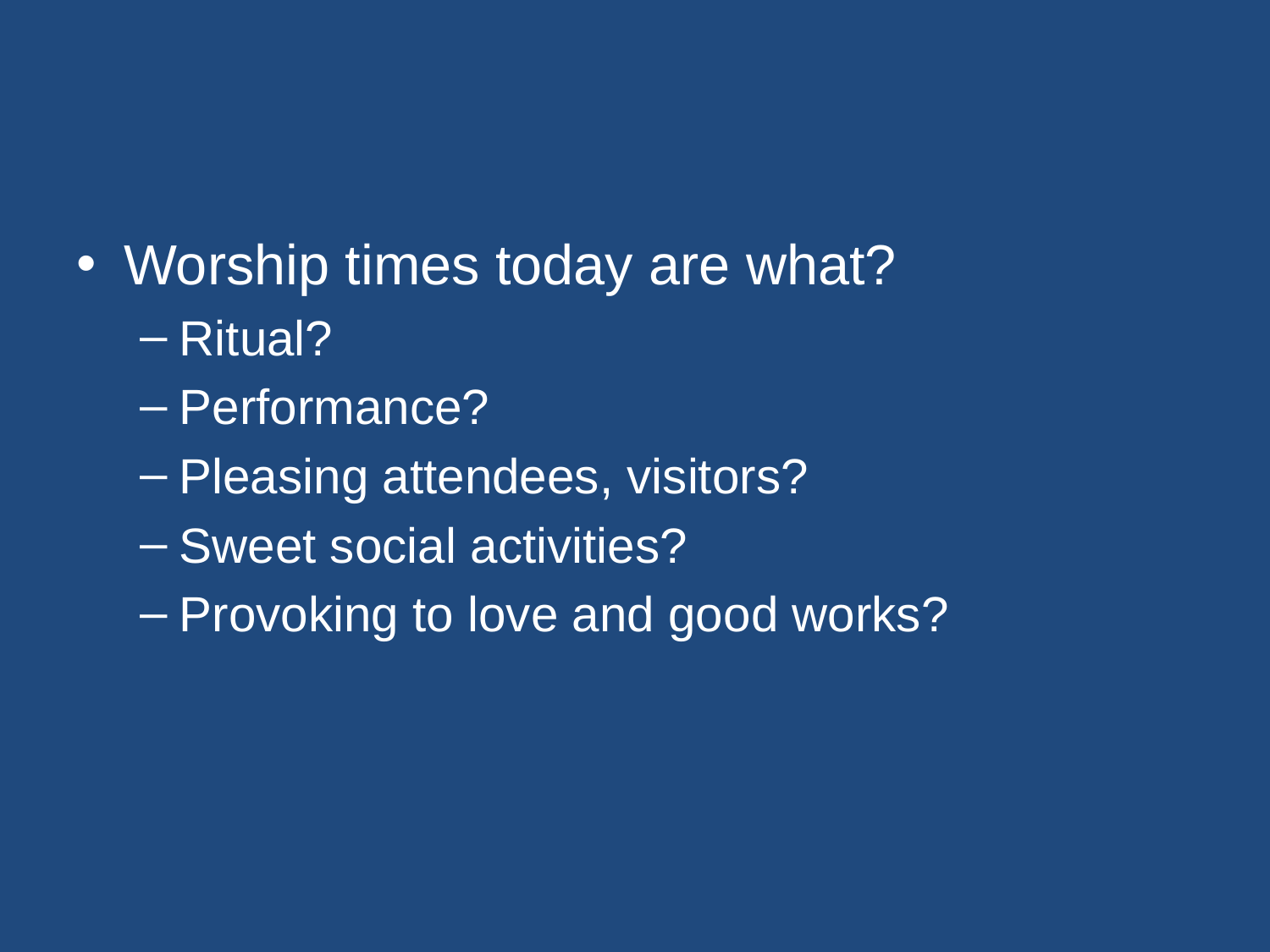

#
Worship times today are what?
Ritual?
Performance?
Pleasing attendees, visitors?
Sweet social activities?
Provoking to love and good works?